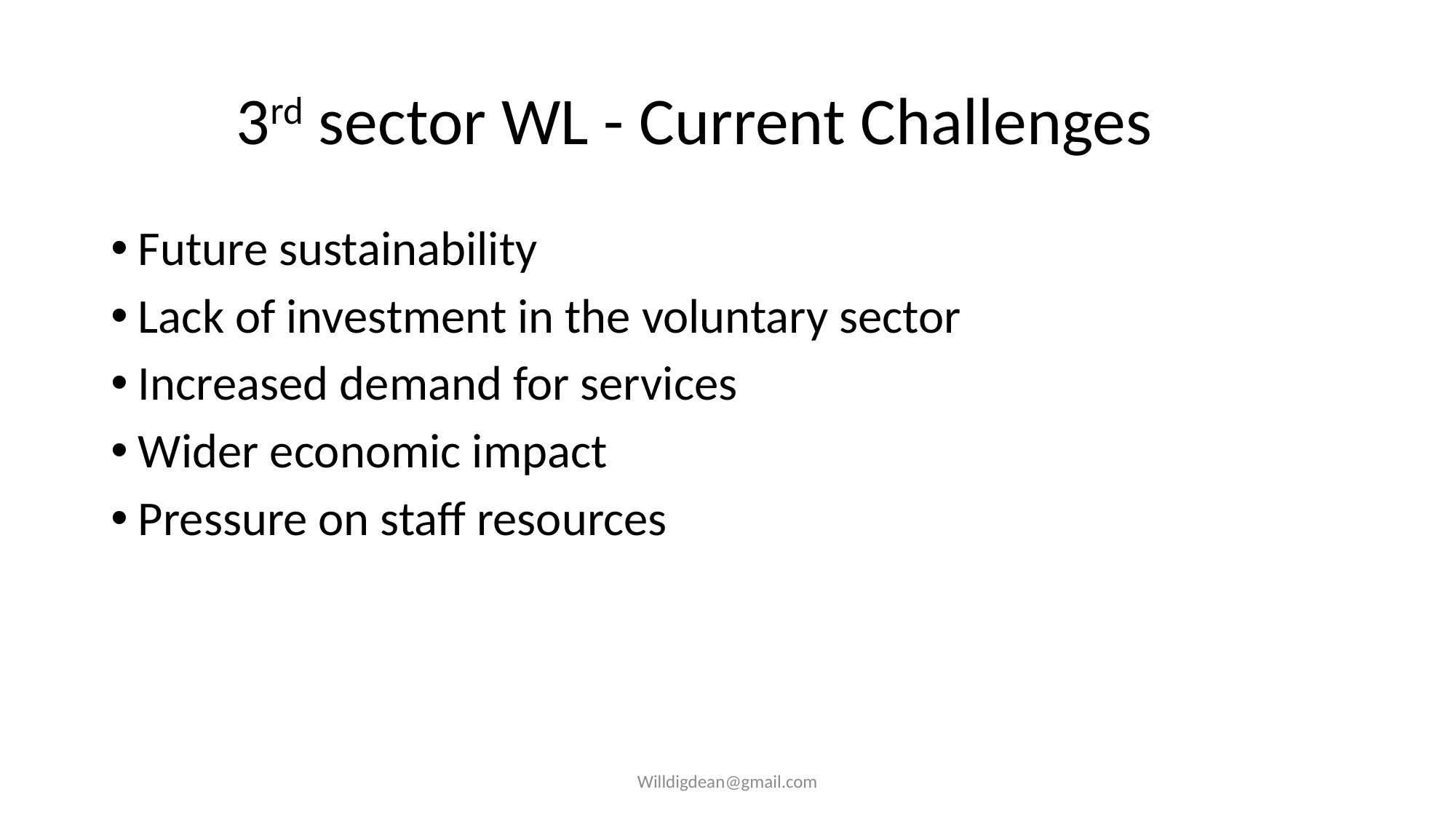

# 3rd sector WL - Current Challenges
Future sustainability
Lack of investment in the voluntary sector
Increased demand for services
Wider economic impact
Pressure on staff resources
Willdigdean@gmail.com